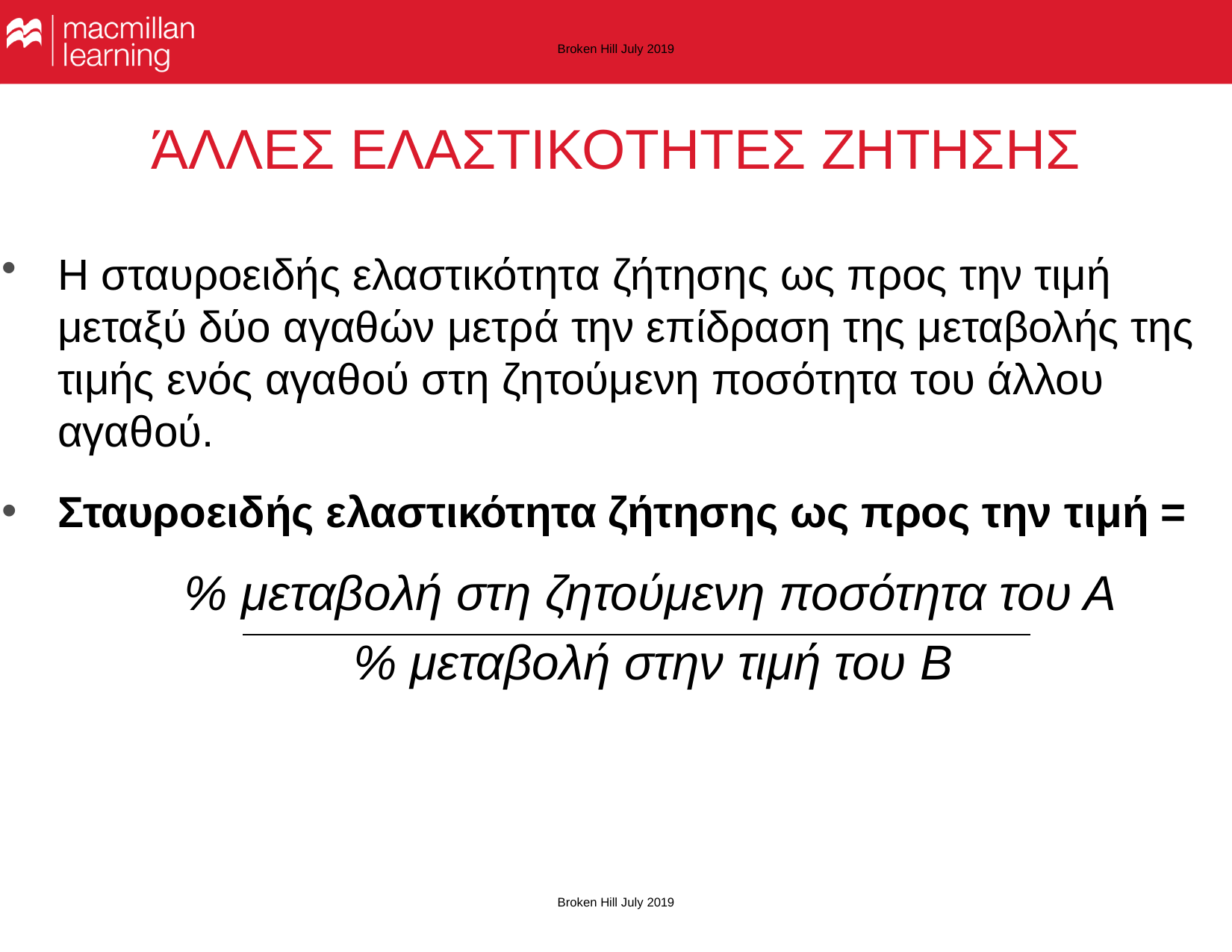

Broken Hill July 2019
# ΆΛΛΕΣ ΕΛΑΣΤΙΚΟΤΗΤΕΣ ΖΗΤΗΣΗΣ
Η σταυροειδής ελαστικότητα ζήτησης ως προς την τιμή μεταξύ δύο αγαθών μετρά την επίδραση της μεταβολής της τιμής ενός αγαθού στη ζητούμενη ποσότητα του άλλου αγαθού.
Σταυροειδής ελαστικότητα ζήτησης ως προς την τιμή =
% μεταβολή στη ζητούμενη ποσότητα του Α
% μεταβολή στην τιμή του Β

Broken Hill July 2019